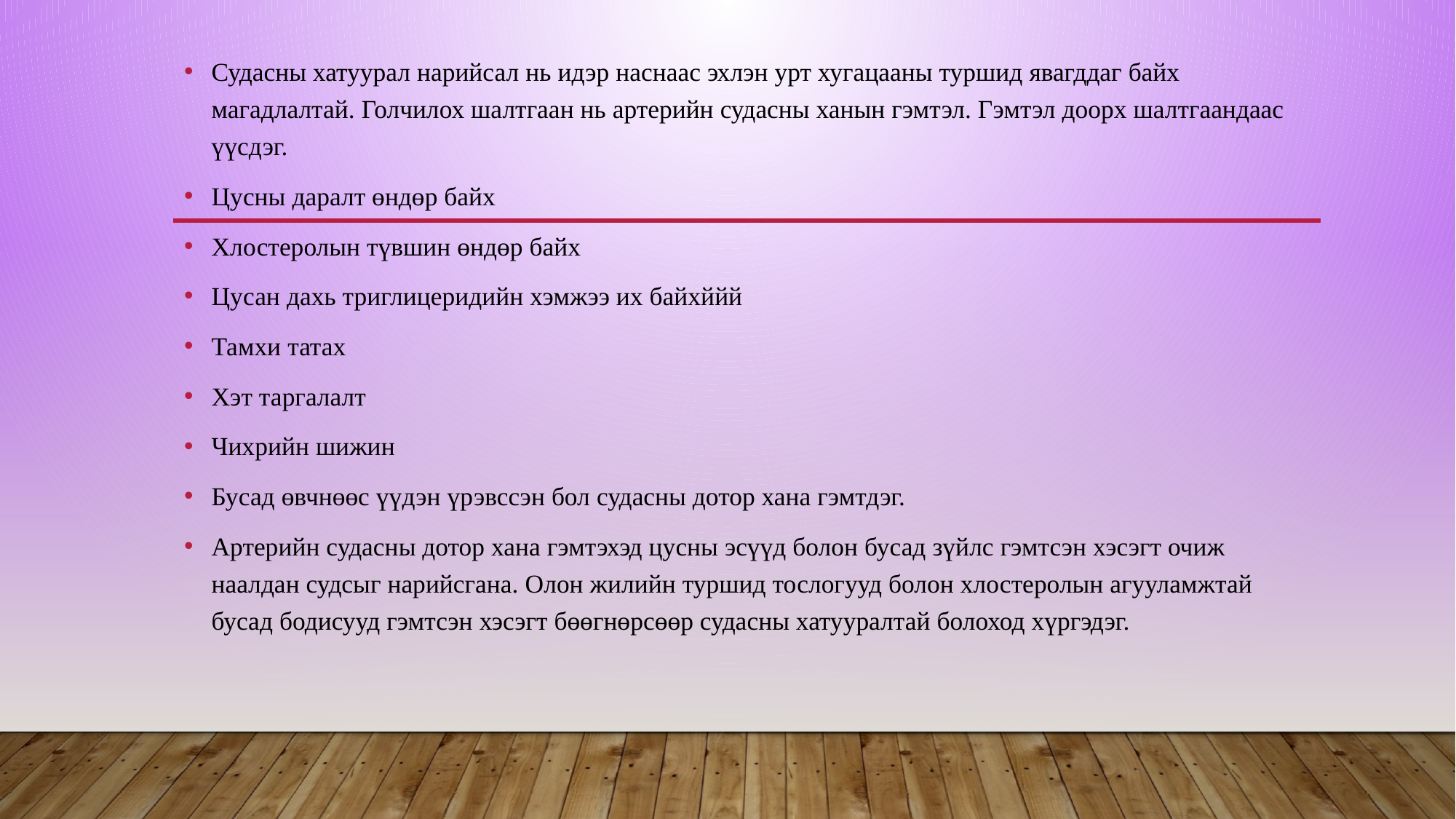

Судасны хатуурал нарийсал нь идэр наснаас эхлэн урт хугацааны туршид явагддаг байх магадлалтай. Голчилох шалтгаан нь артерийн судасны ханын гэмтэл. Гэмтэл доорх шалтгаандаас үүсдэг.
Цусны даралт өндөр байх
Хлостеролын түвшин өндөр байх
Цусан дахь триглицеридийн хэмжээ их байхййй
Тамхи татах
Хэт таргалалт
Чихрийн шижин
Бусад өвчнөөс үүдэн үрэвссэн бол судасны дотор хана гэмтдэг.
Артерийн судасны дотор хана гэмтэхэд цусны эсүүд болон бусад зүйлс гэмтсэн хэсэгт очиж наалдан судсыг нарийсгана. Олон жилийн туршид тослогууд болон хлостеролын агууламжтай бусад бодисууд гэмтсэн хэсэгт бөөгнөрсөөр судасны хатууралтай болоход хүргэдэг.